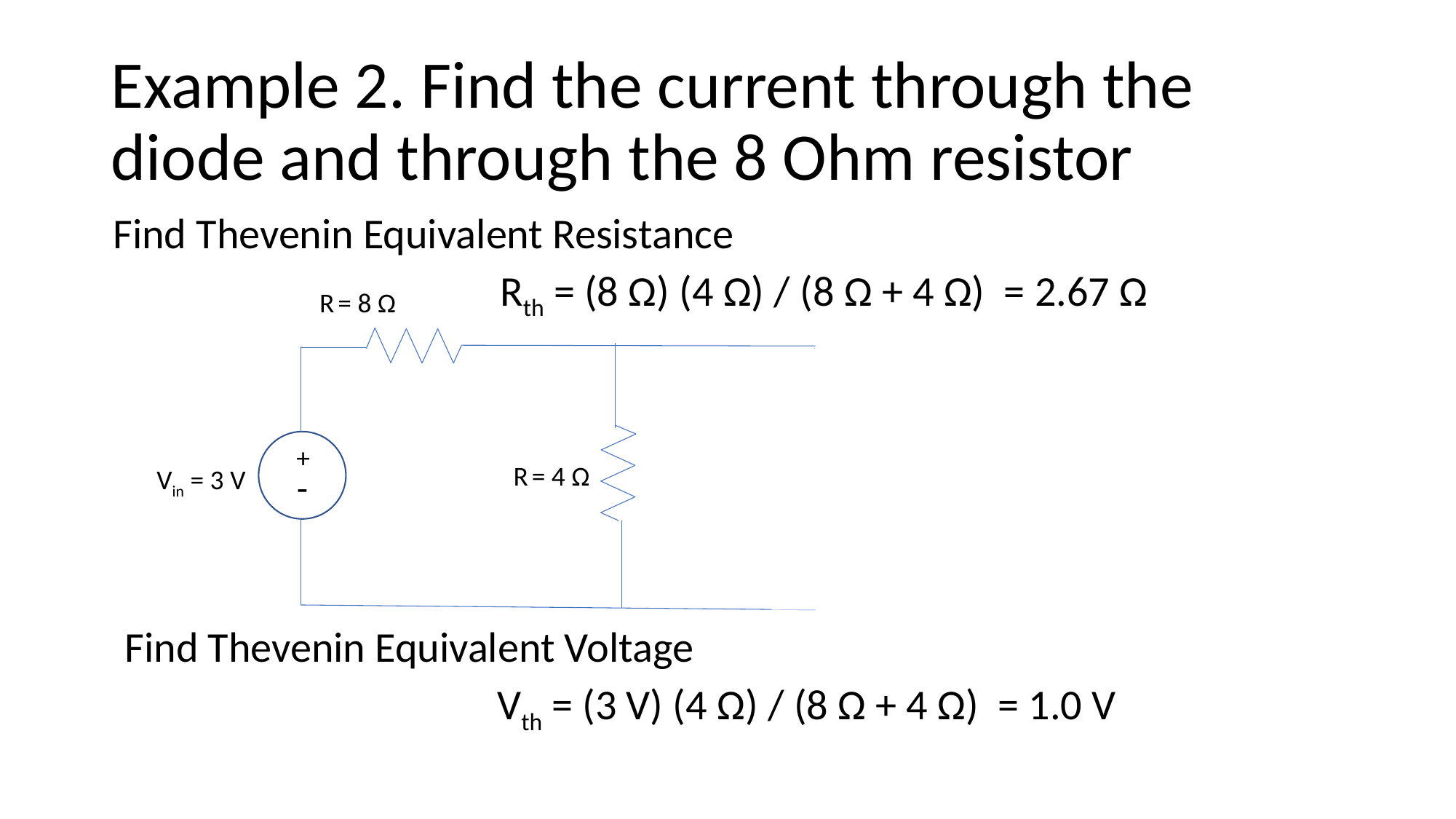

# Example 2. Find the current through the diode and through the 8 Ohm resistor
Find Thevenin Equivalent Resistance
Rth = (8 Ω) (4 Ω) / (8 Ω + 4 Ω)  = 2.67 Ω
R = 8 Ω

+

R = 4 Ω
ID
Vin = 3 V
-
Find Thevenin Equivalent Voltage
Vth = (3 V) (4 Ω) / (8 Ω + 4 Ω)  = 1.0 V